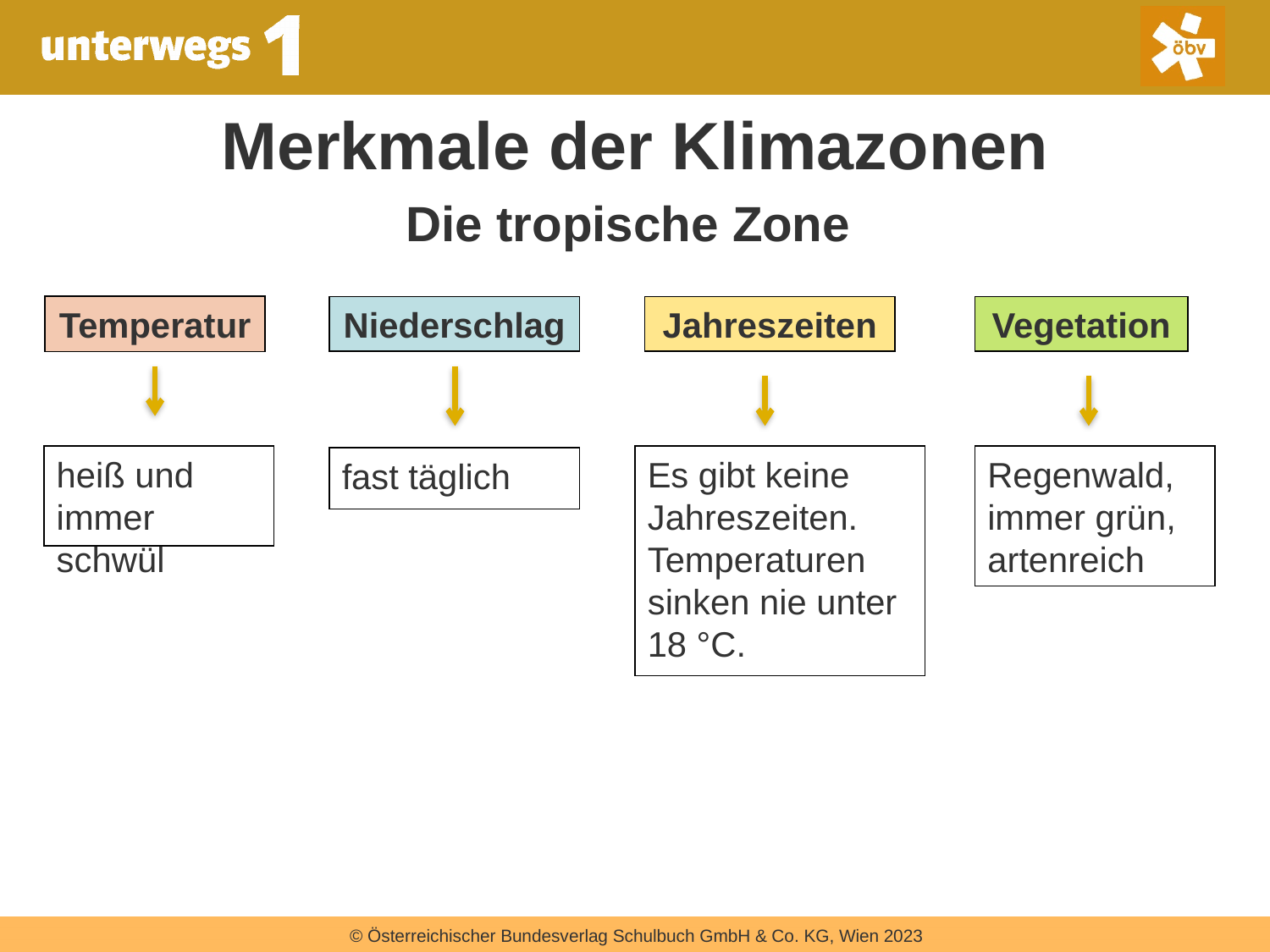

# Merkmale der Klimazonen
Die tropische Zone

Temperatur
Niederschlag
Jahreszeiten
Vegetation
heiß und immer schwül
Es gibt keine Jahreszeiten. Temperaturen sinken nie unter 18 °C.
Regenwald, immer grün, artenreich
fast täglich